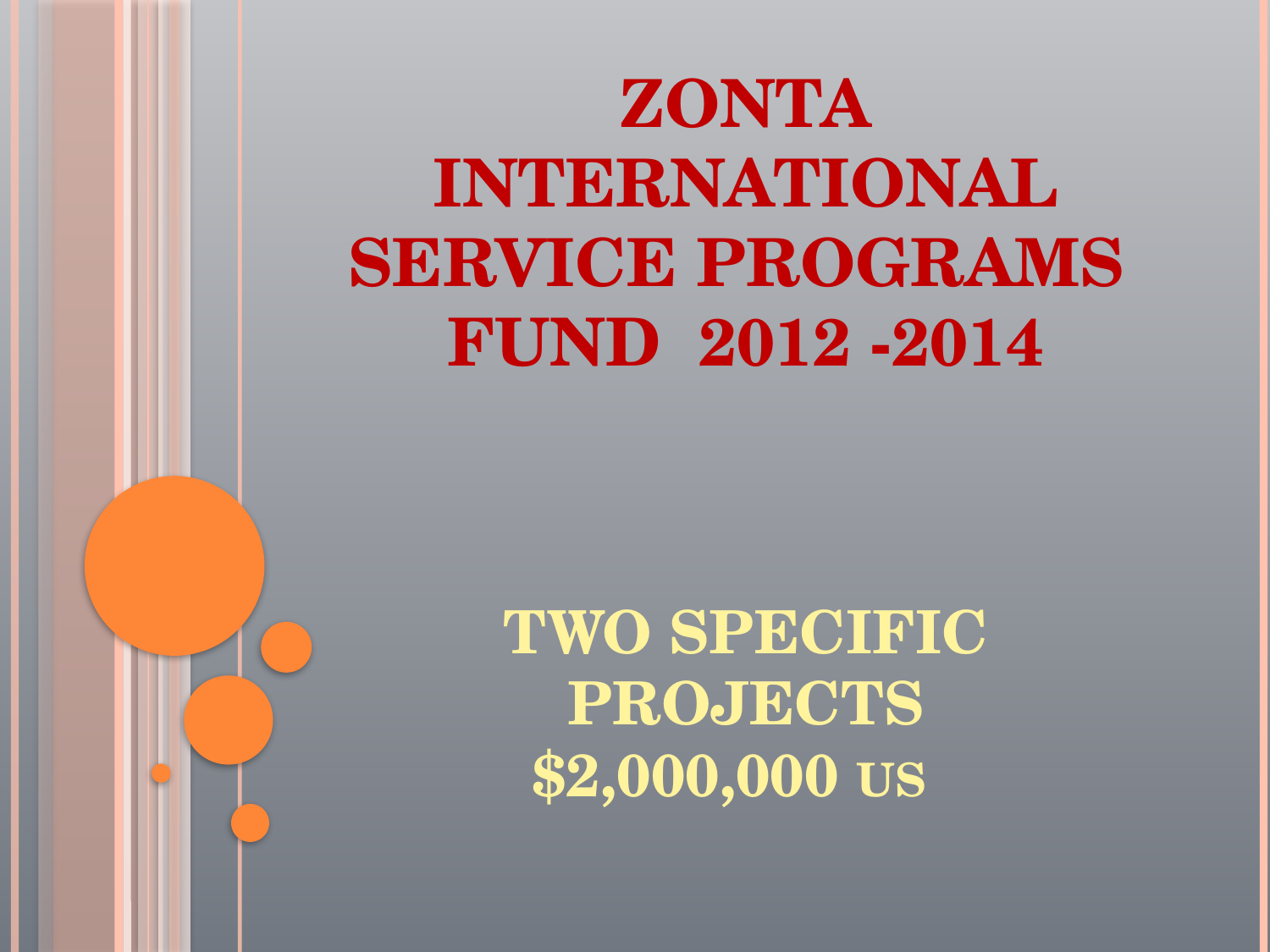

# Zonta International Service Programs Fund  2012 -2014 Two specific projects $2,000,000 US